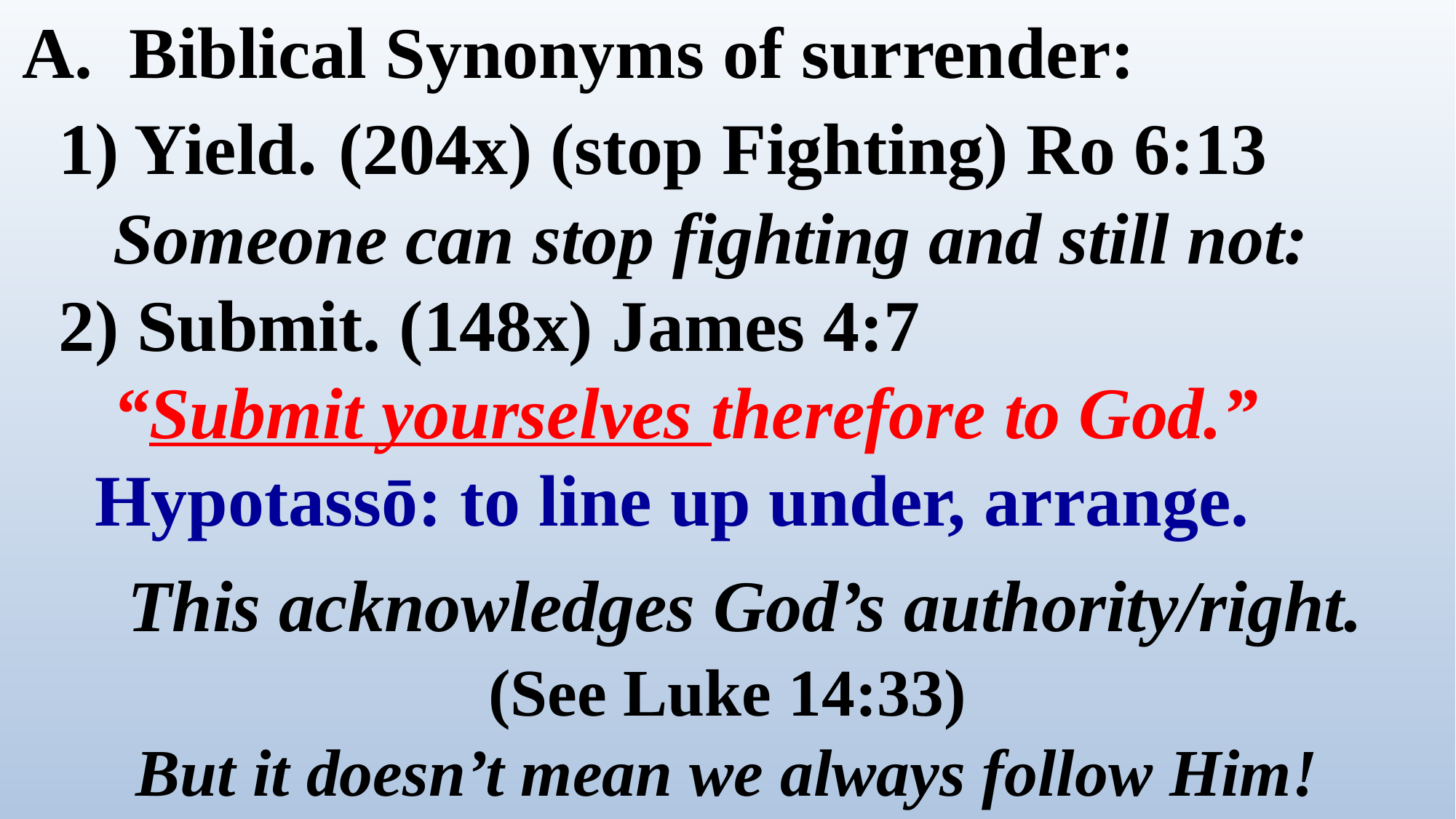

A.  Biblical Synonyms of surrender:
  1) Yield. (204x) (stop Fighting) Ro 6:13
     Someone can stop fighting and still not:
  2) Submit. (148x) James 4:7
     “Submit yourselves therefore to God.”
    Hypotassō: to line up under, arrange.
  This acknowledges God’s authority/right. (See Luke 14:33)
But it doesn’t mean we always follow Him!